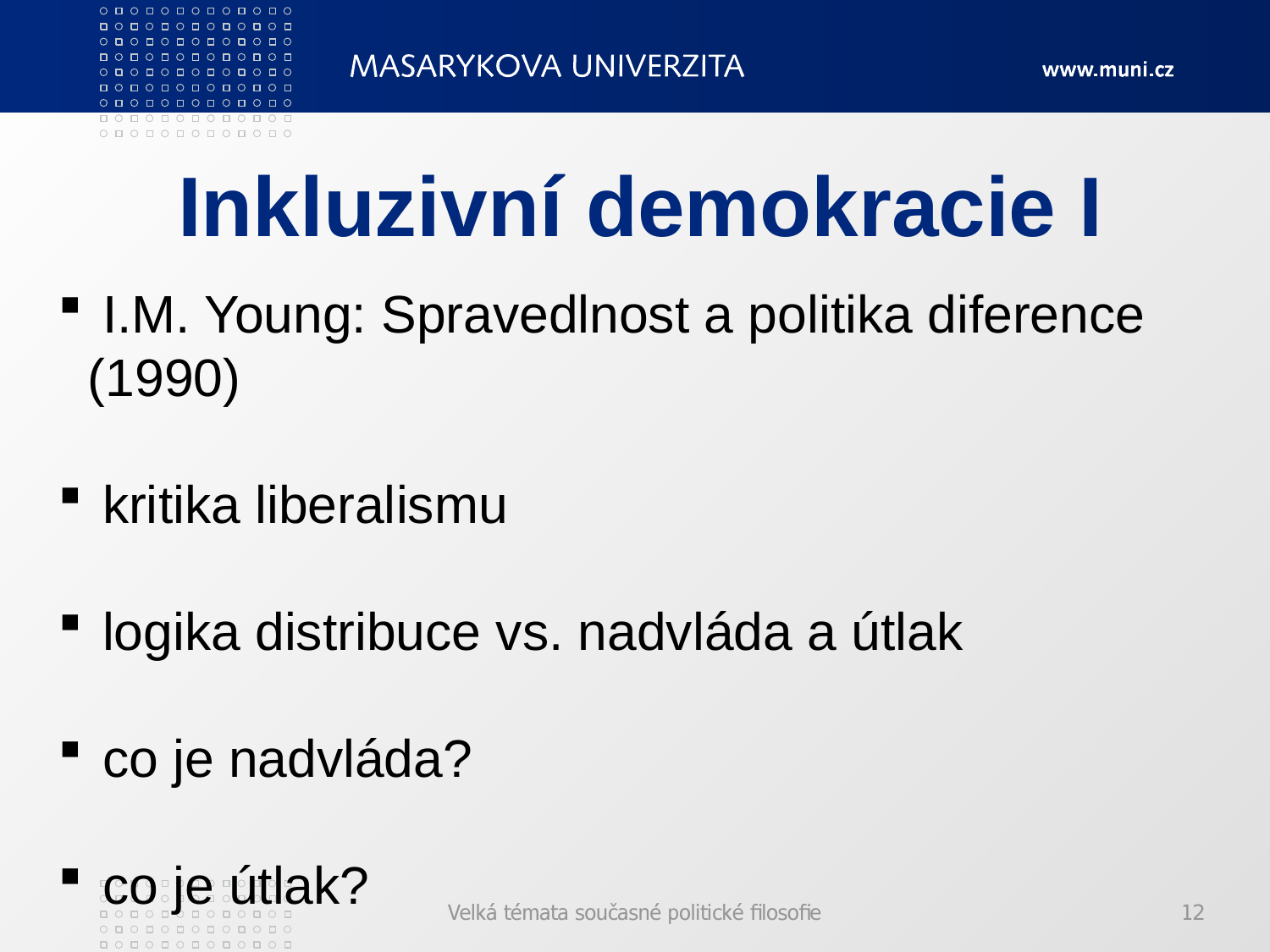

# Inkluzivní demokracie I
 I.M. Young: Spravedlnost a politika diference (1990)

 kritika liberalismu

 logika distribuce vs. nadvláda a útlak

 co je nadvláda?

 co je útlak?
Velká témata současné politické filosofie
12